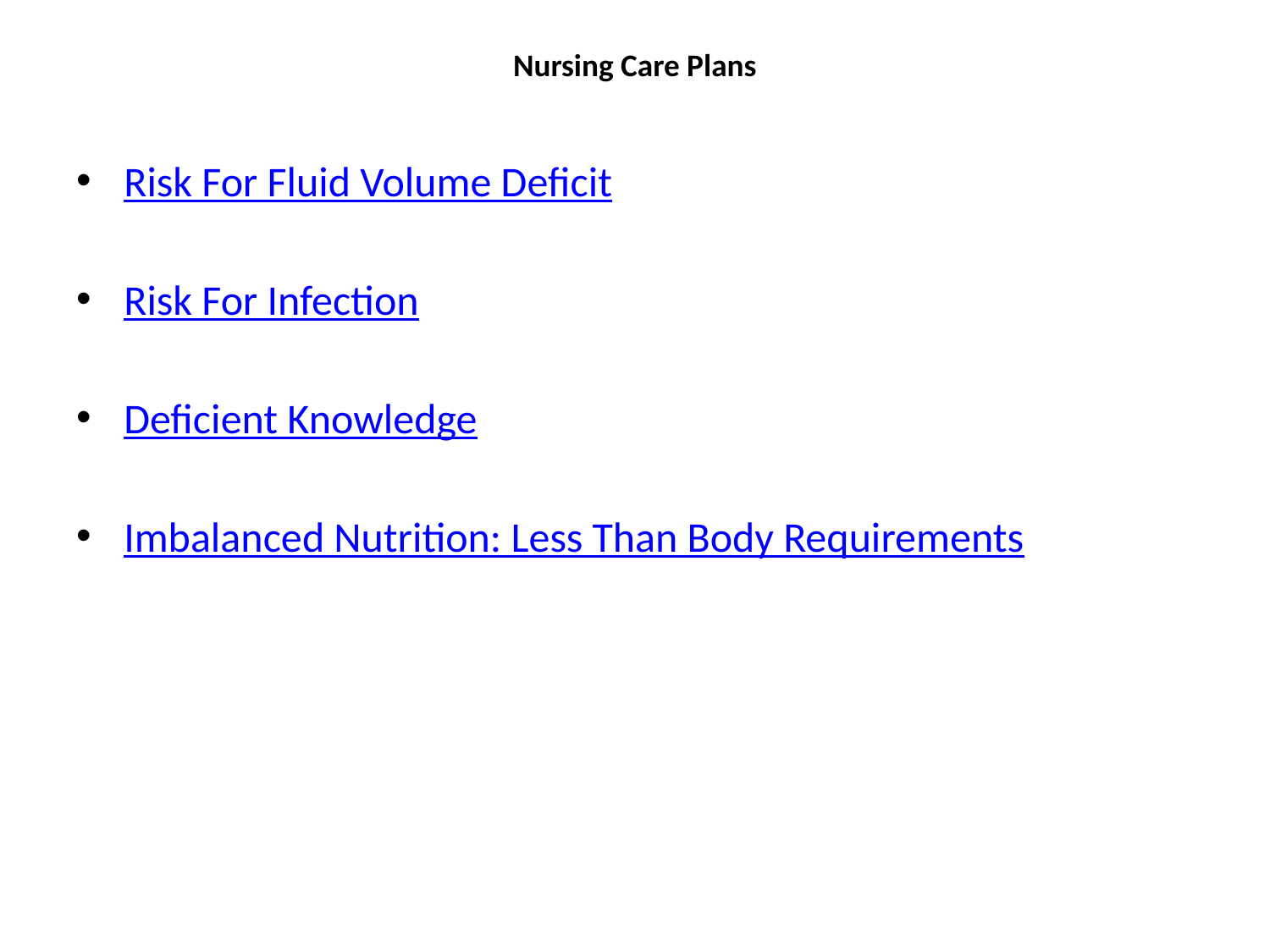

# Nursing Care Plans
Risk For Fluid Volume Deficit

Risk For Infection

Deficient Knowledge

Imbalanced Nutrition: Less Than Body Requirements